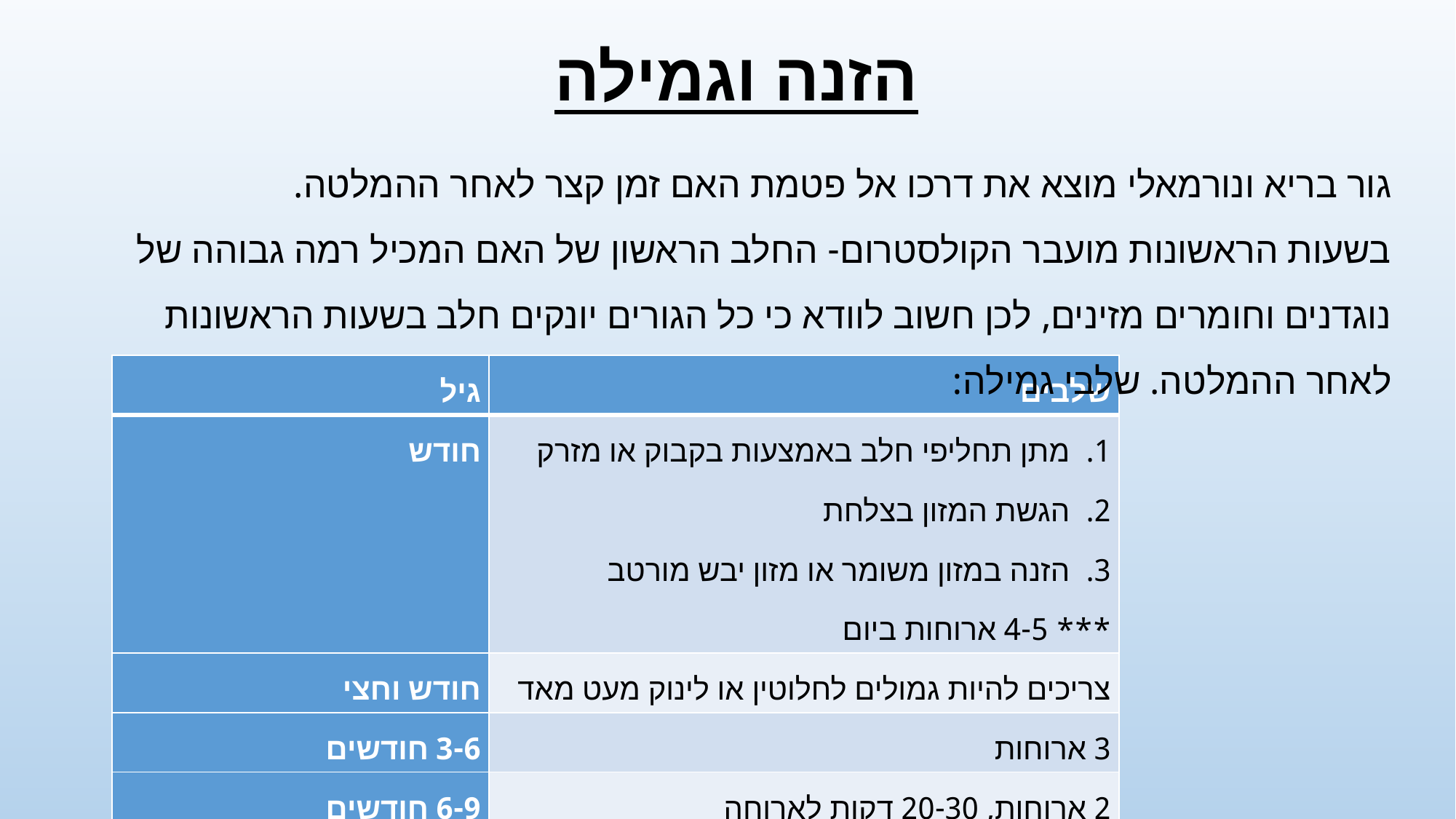

# הזנה וגמילה
גור בריא ונורמאלי מוצא את דרכו אל פטמת האם זמן קצר לאחר ההמלטה.
בשעות הראשונות מועבר הקולסטרום- החלב הראשון של האם המכיל רמה גבוהה של נוגדנים וחומרים מזינים, לכן חשוב לוודא כי כל הגורים יונקים חלב בשעות הראשונות לאחר ההמלטה. שלבי גמילה:
| גיל | שלבים |
| --- | --- |
| חודש | מתן תחליפי חלב באמצעות בקבוק או מזרק הגשת המזון בצלחת הזנה במזון משומר או מזון יבש מורטב \*\*\* 4-5 ארוחות ביום |
| חודש וחצי | צריכים להיות גמולים לחלוטין או לינוק מעט מאד |
| 3-6 חודשים | 3 ארוחות |
| 6-9 חודשים | 2 ארוחות, 20-30 דקות לארוחה |